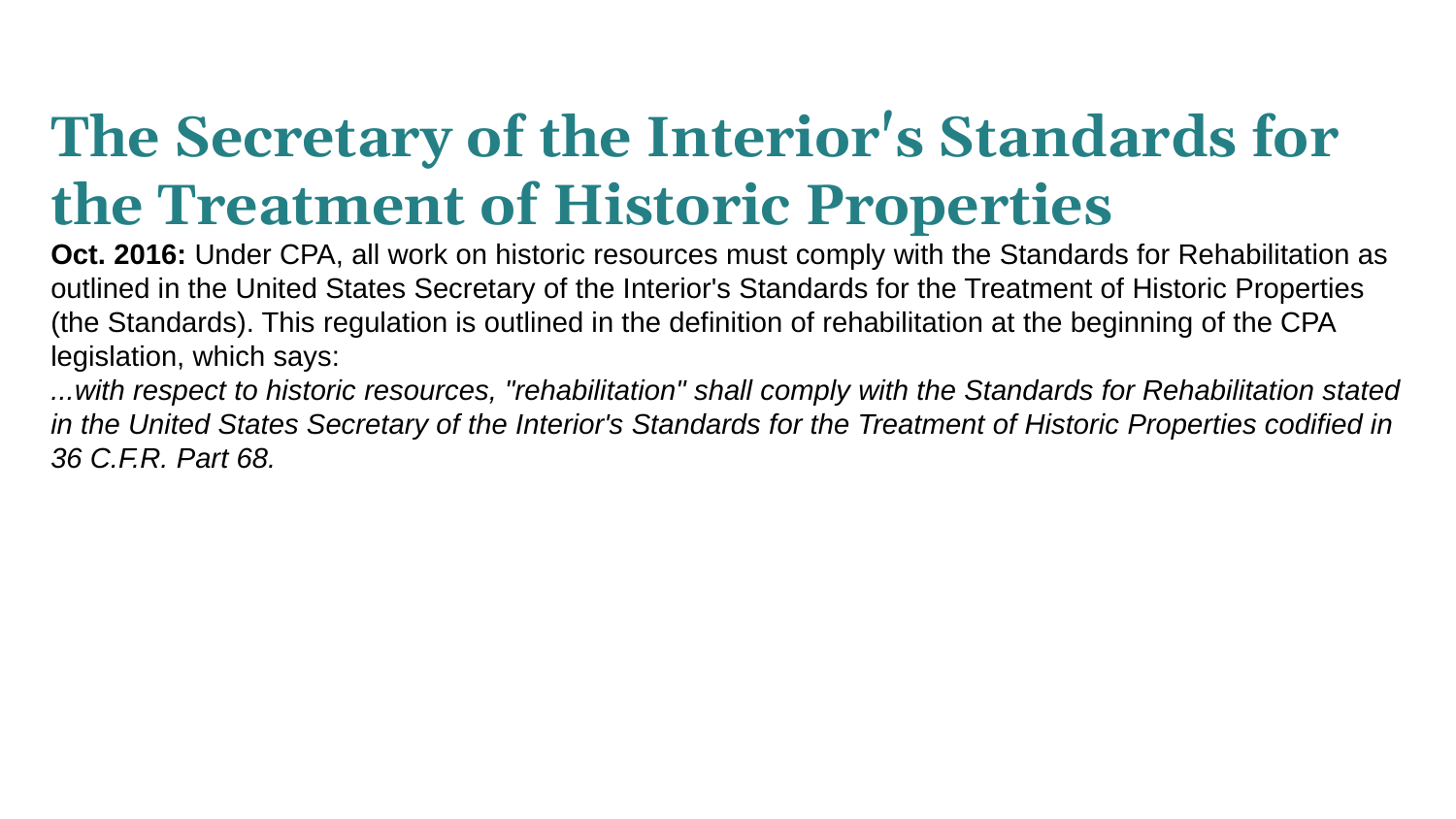

The Secretary of the Interior's Standards for the Treatment of Historic Properties
Oct. 2016: Under CPA, all work on historic resources must comply with the Standards for Rehabilitation as outlined in the United States Secretary of the Interior's Standards for the Treatment of Historic Properties (the Standards). This regulation is outlined in the definition of rehabilitation at the beginning of the CPA legislation, which says:
...with respect to historic resources, "rehabilitation" shall comply with the Standards for Rehabilitation stated in the United States Secretary of the Interior's Standards for the Treatment of Historic Properties codified in 36 C.F.R. Part 68.